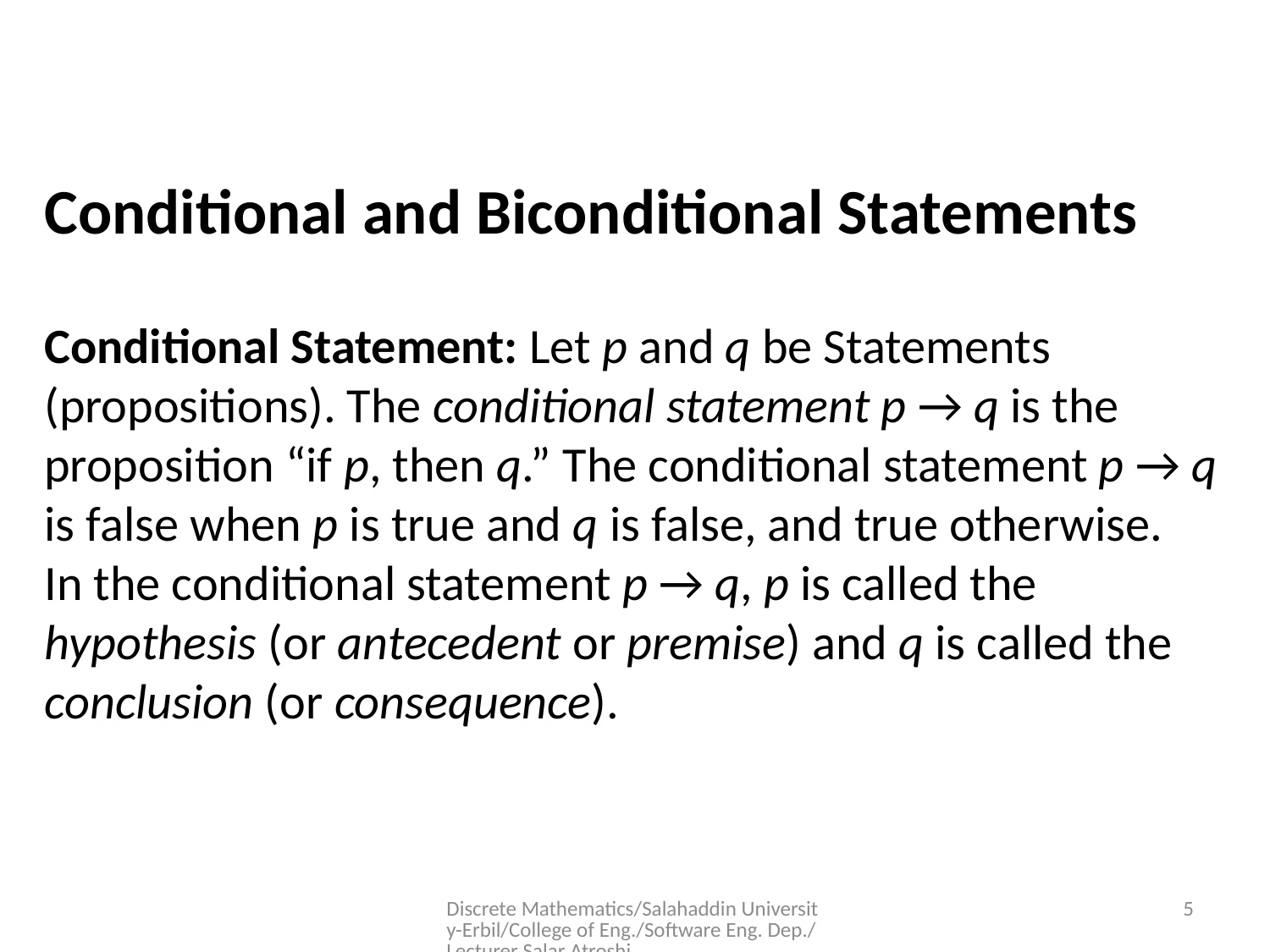

# Conditional and Biconditional Statements Conditional Statement: Let p and q be Statements (propositions). The conditional statement p → q is the proposition “if p, then q.” The conditional statement p → q is false when p is true and q is false, and true otherwise. In the conditional statement p → q, p is called the hypothesis (or antecedent or premise) and q is called the conclusion (or consequence).
Discrete Mathematics/Salahaddin University-Erbil/College of Eng./Software Eng. Dep./Lecturer Salar Atroshi
5